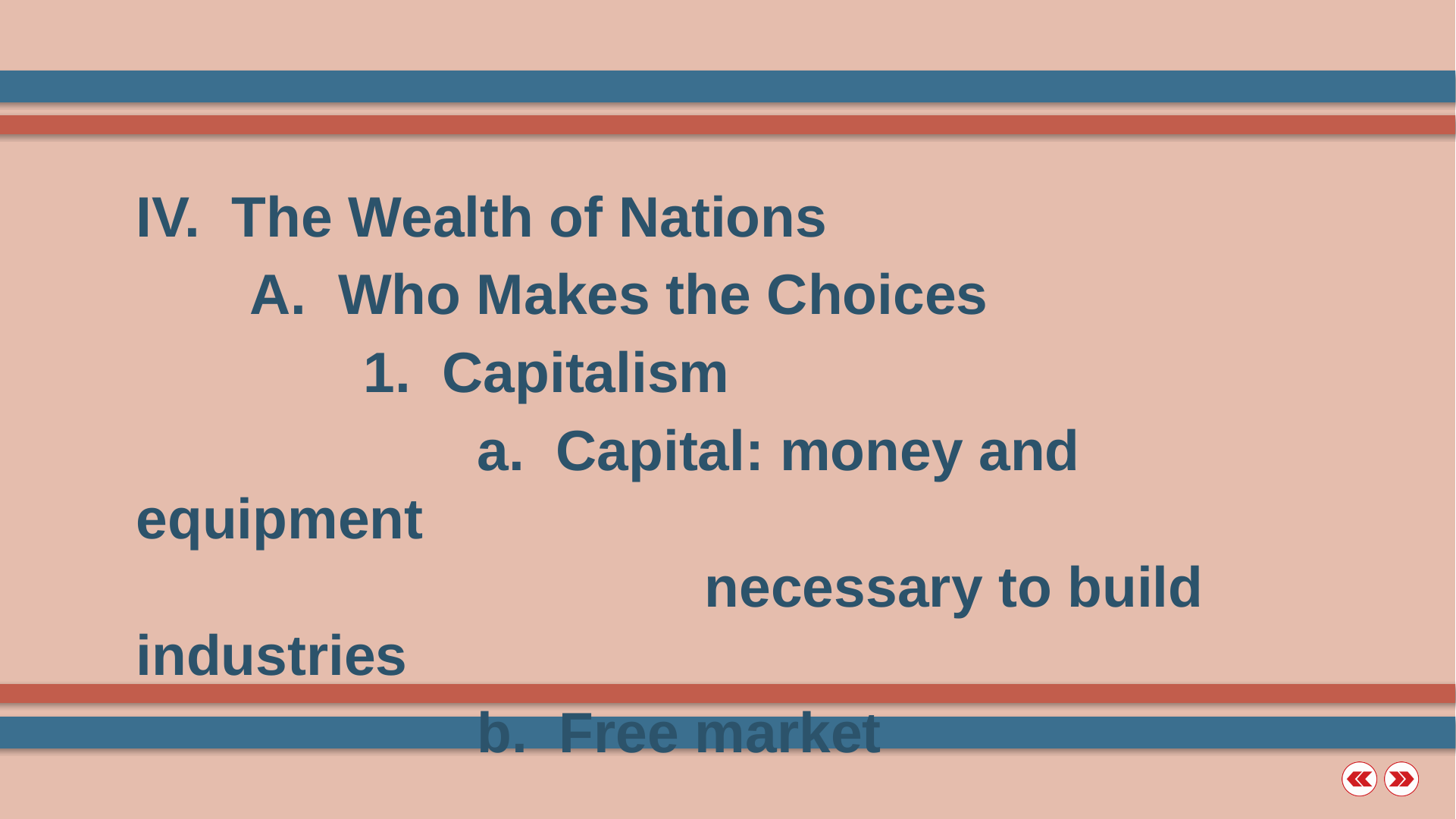

IV.  The Wealth of Nations
	A.  Who Makes the Choices
		1.  Capitalism
			a.  Capital: money and equipment
					necessary to build industries
			b.  Free market